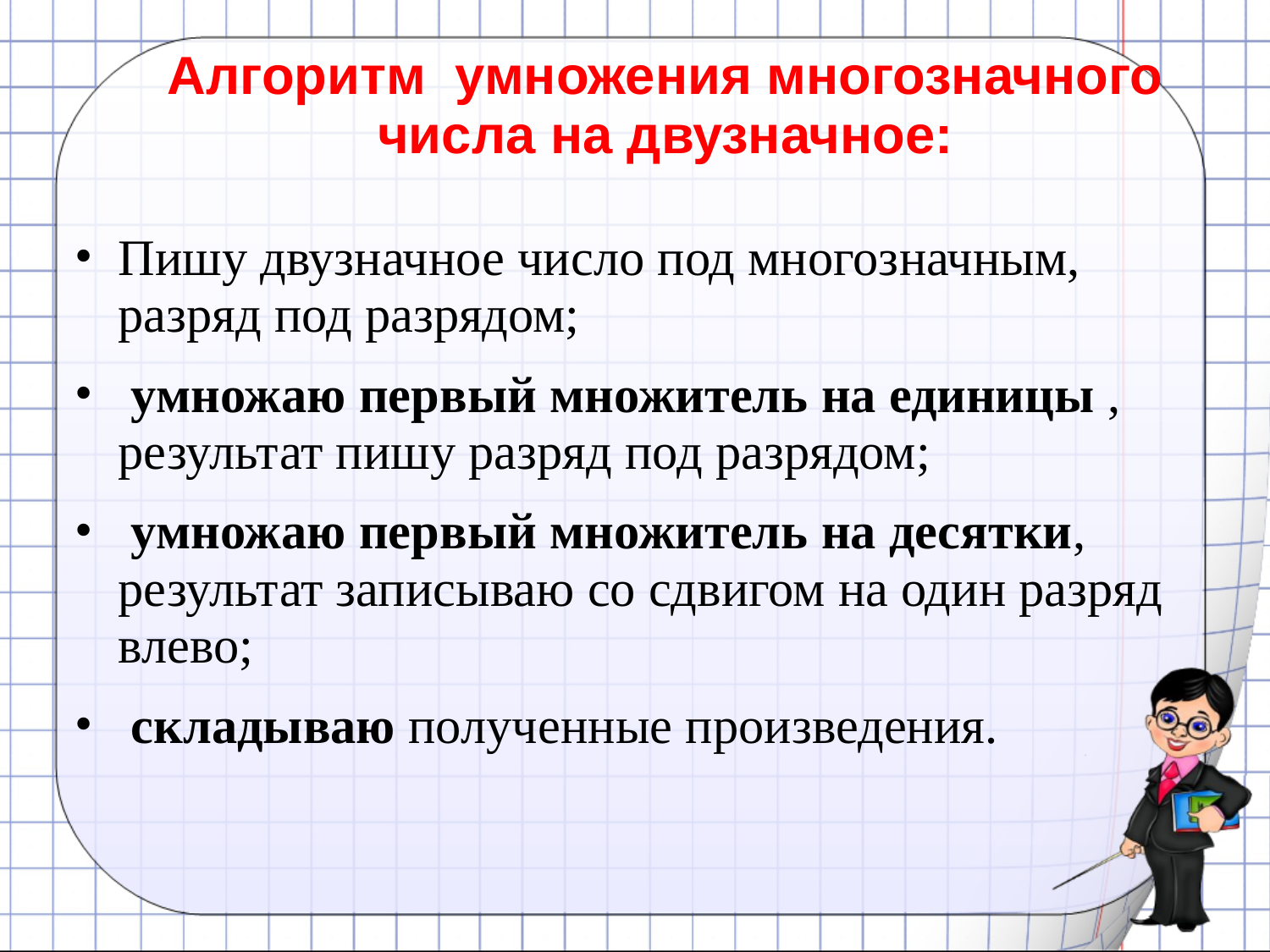

# Алгоритм  умножения многозначного числа на двузначное:
Пишу двузначное число под многозначным,  разряд под разрядом;
 умножаю первый множитель на единицы , результат пишу разряд под разрядом;
 умножаю первый множитель на десятки, результат записываю со сдвигом на один разряд влево;
 складываю полученные произведения.